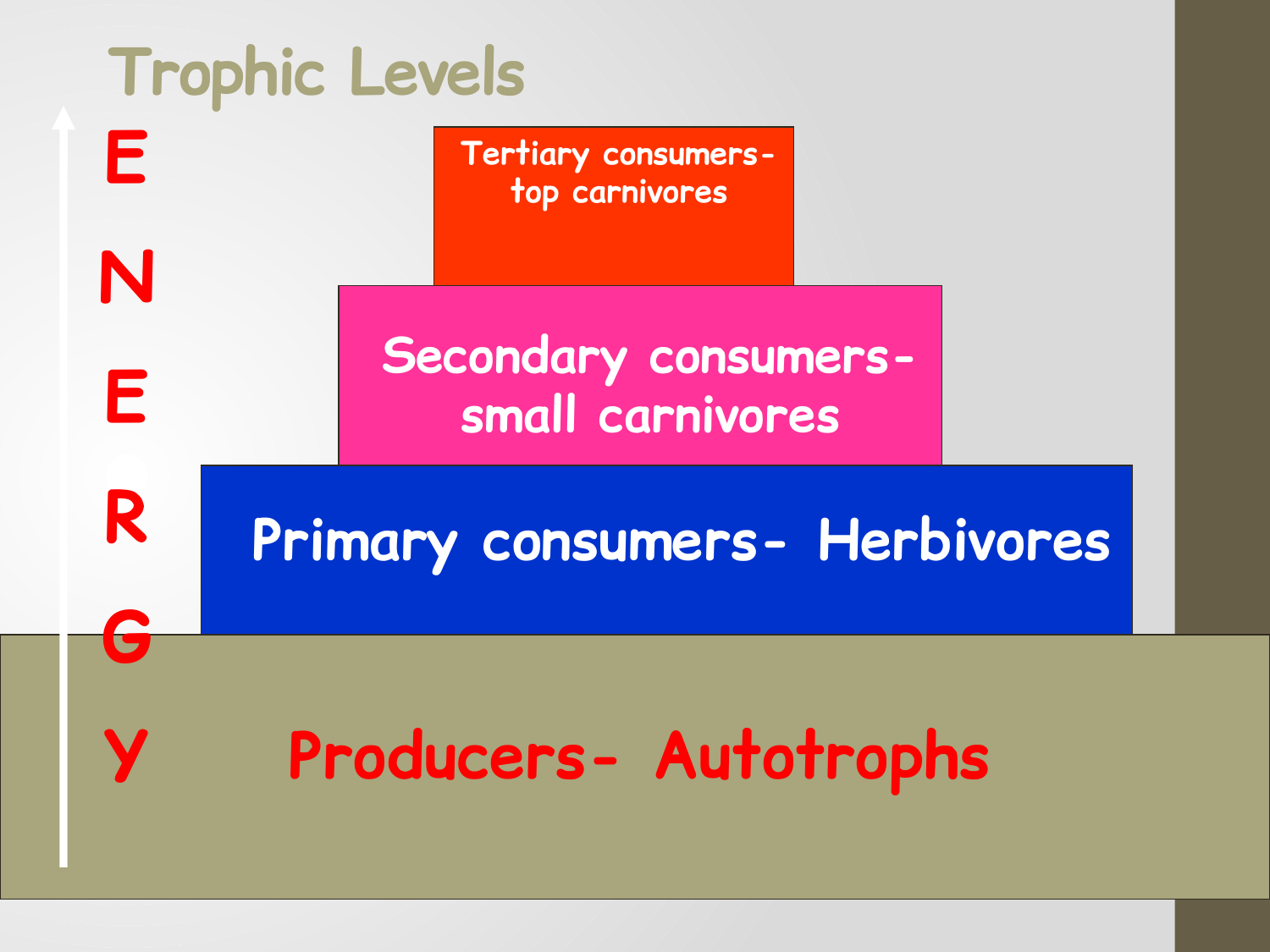

# Trophic Levels

E
N
E
R
G
Y

Tertiary consumers- top carnivores

Secondary consumers-small carnivores

Primary consumers- Herbivores

Producers- Autotrophs